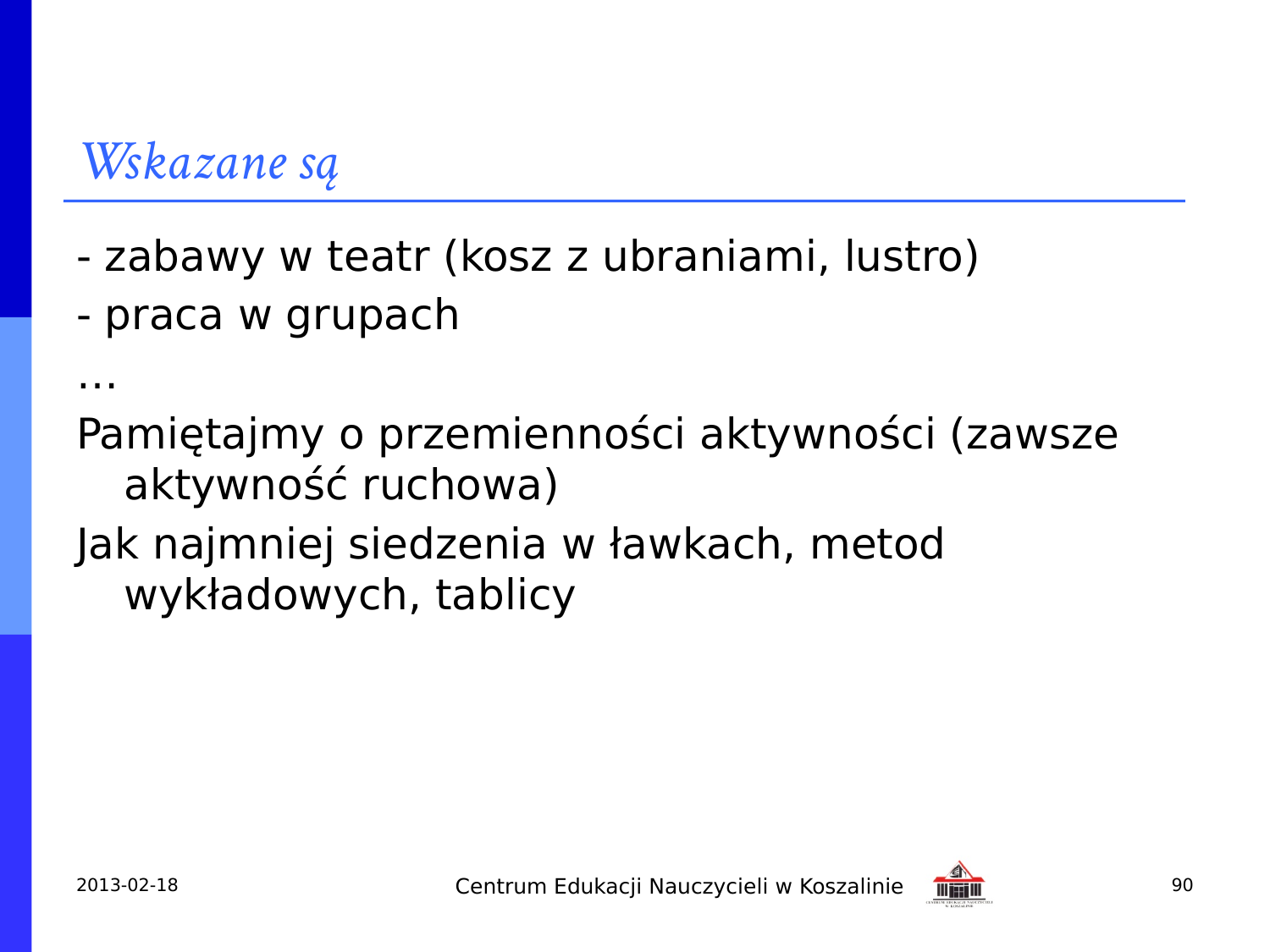

# Wskazane są
- zabawy w teatr (kosz z ubraniami, lustro)
- praca w grupach
…
Pamiętajmy o przemienności aktywności (zawsze aktywność ruchowa)
Jak najmniej siedzenia w ławkach, metod wykładowych, tablicy
2013-02-18
90